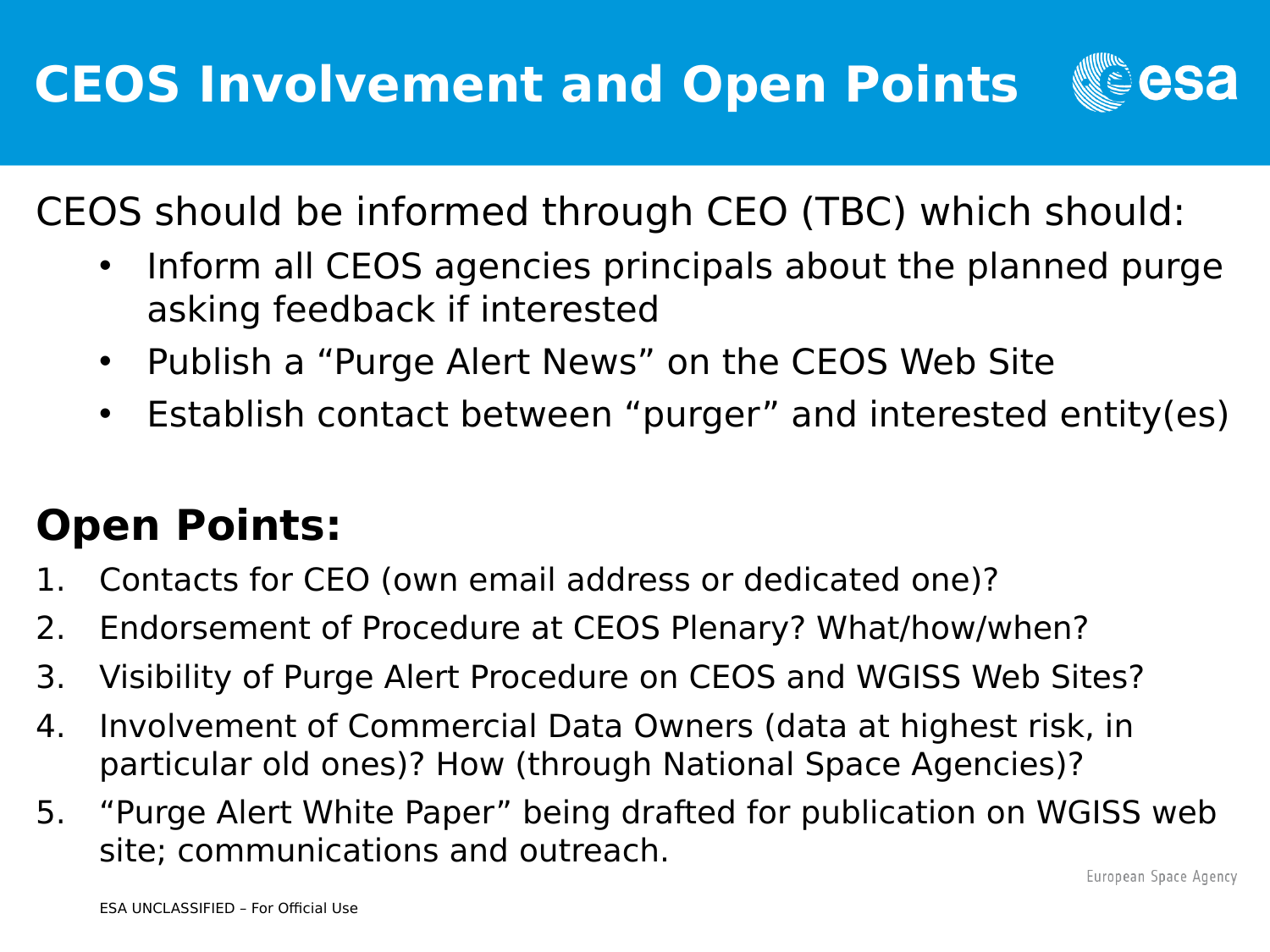

# CEOS Involvement and Open Points
CEOS should be informed through CEO (TBC) which should:
Inform all CEOS agencies principals about the planned purge asking feedback if interested
Publish a “Purge Alert News” on the CEOS Web Site
Establish contact between “purger” and interested entity(es)

Open Points:
Contacts for CEO (own email address or dedicated one)?
Endorsement of Procedure at CEOS Plenary? What/how/when?
Visibility of Purge Alert Procedure on CEOS and WGISS Web Sites?
Involvement of Commercial Data Owners (data at highest risk, in particular old ones)? How (through National Space Agencies)?
“Purge Alert White Paper” being drafted for publication on WGISS web site; communications and outreach.
ESA UNCLASSIFIED – For Official Use